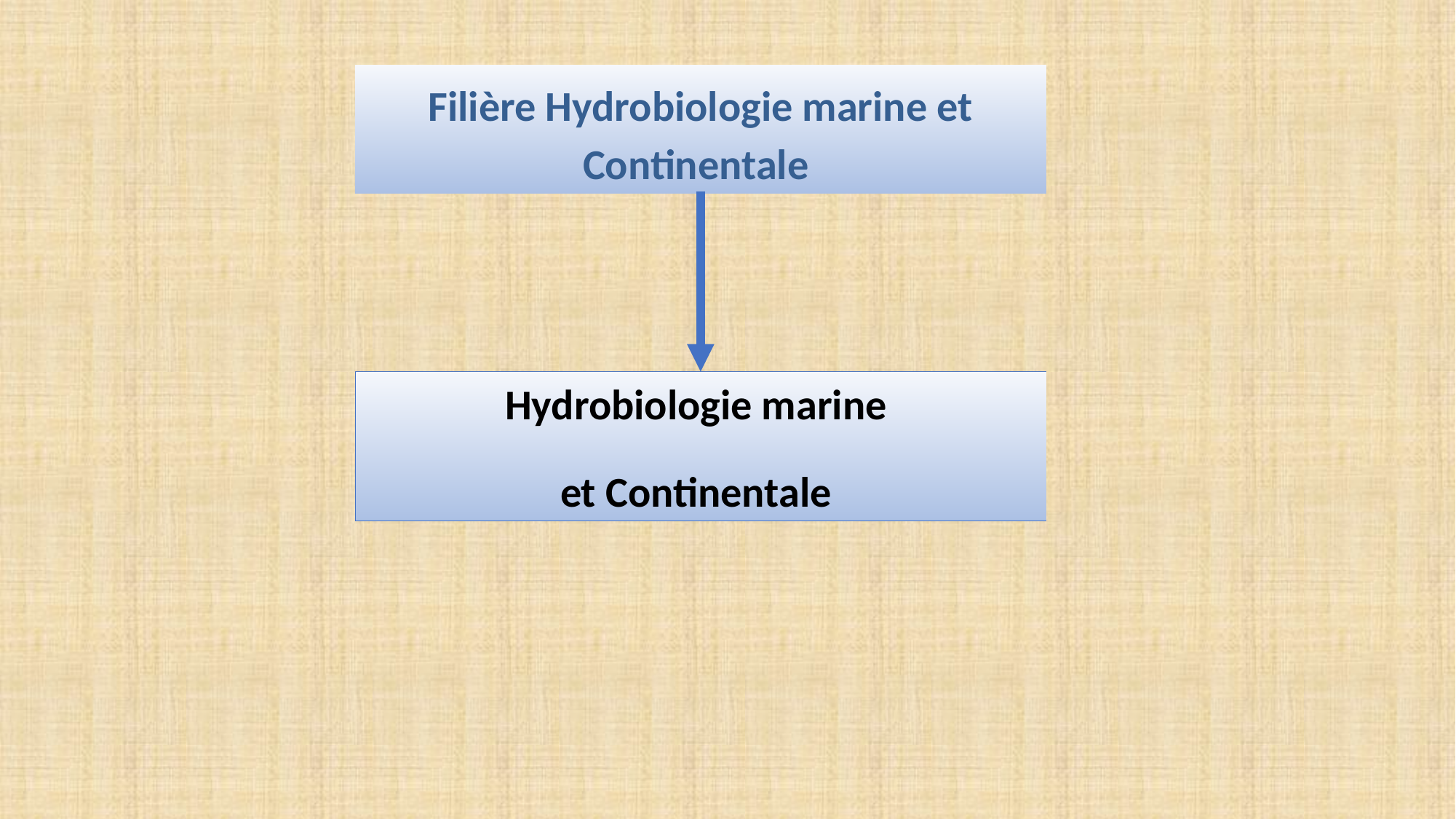

Filière Hydrobiologie marine et Continentale
Hydrobiologie marine
et Continentale